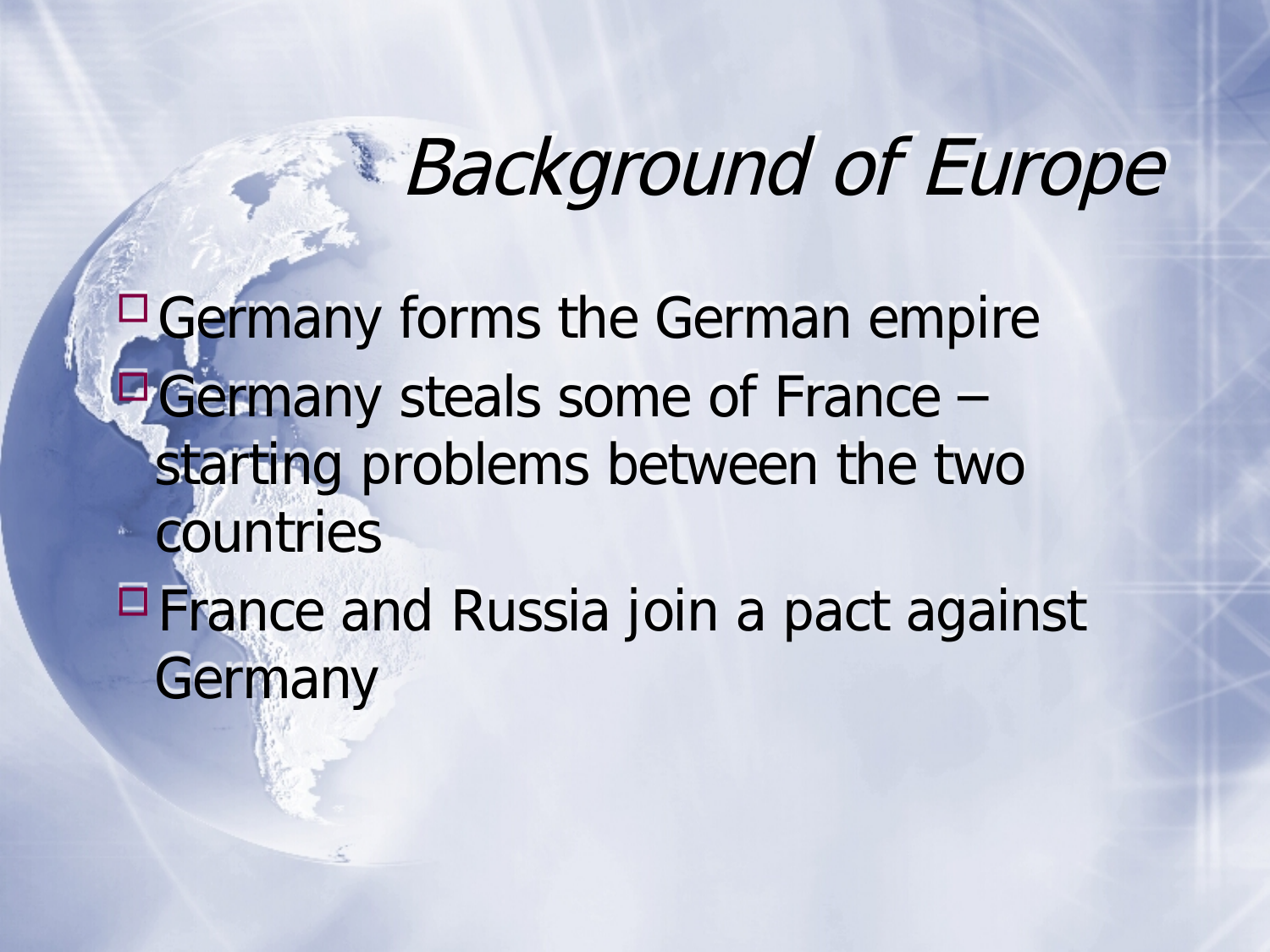

# Background of Europe
Germany forms the German empire
Germany steals some of France – starting problems between the two countries
France and Russia join a pact against Germany